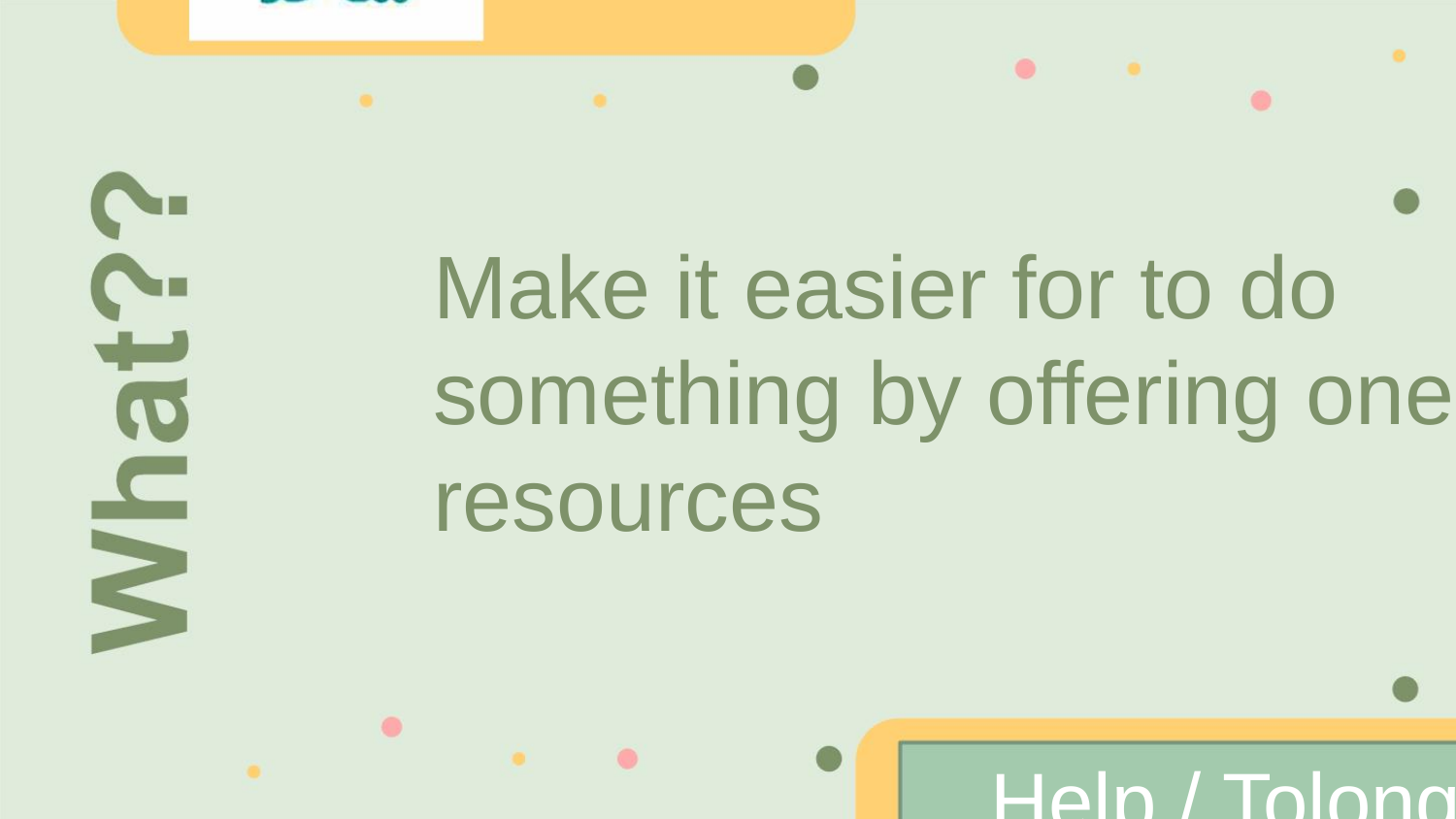

Make it easier for to do
something by offering one
resources
Help / Tolong